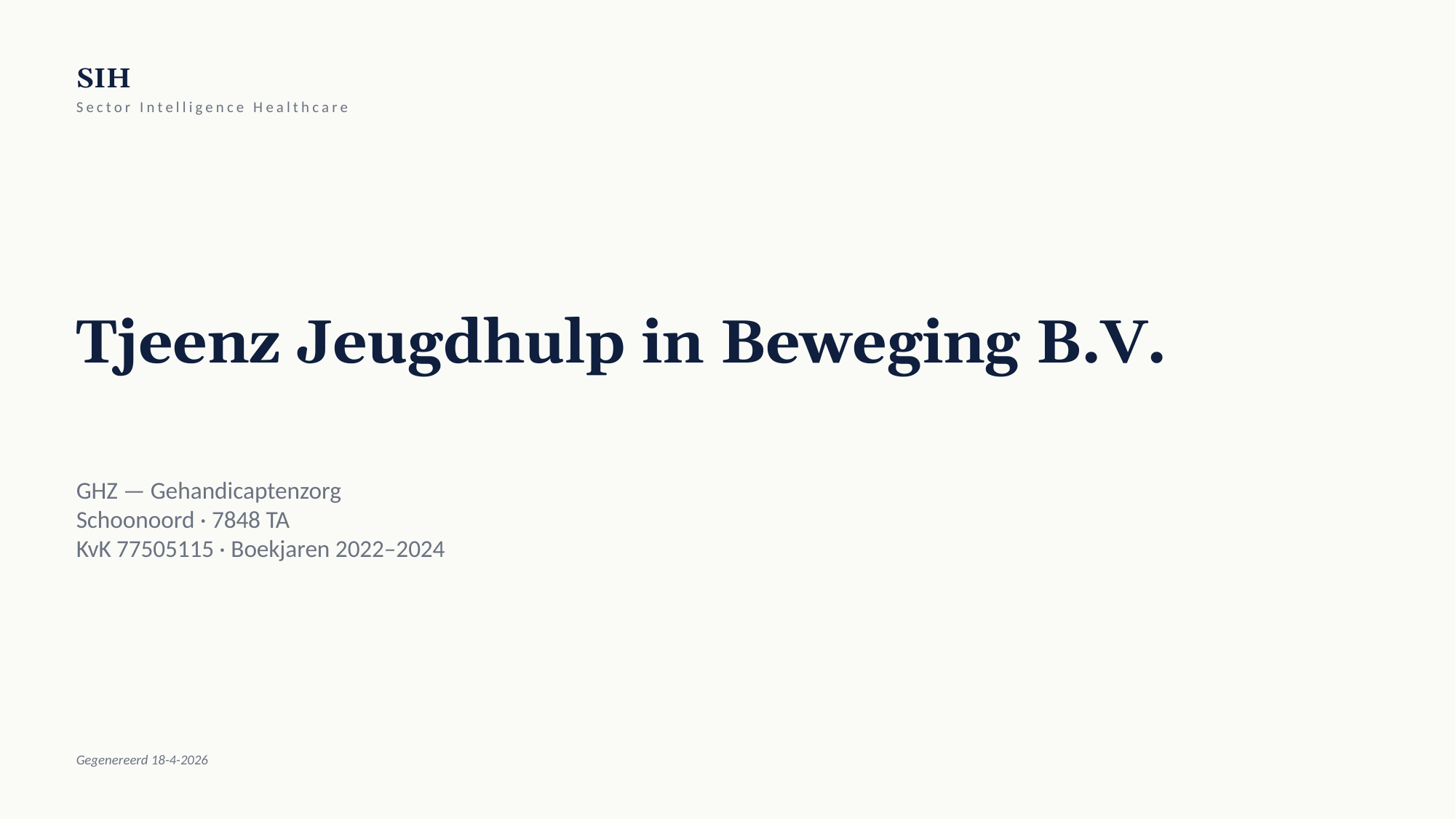

SIH
Sector Intelligence Healthcare
Tjeenz Jeugdhulp in Beweging B.V.
GHZ — Gehandicaptenzorg
Schoonoord · 7848 TA
KvK 77505115 · Boekjaren 2022–2024
Gegenereerd 18-4-2026